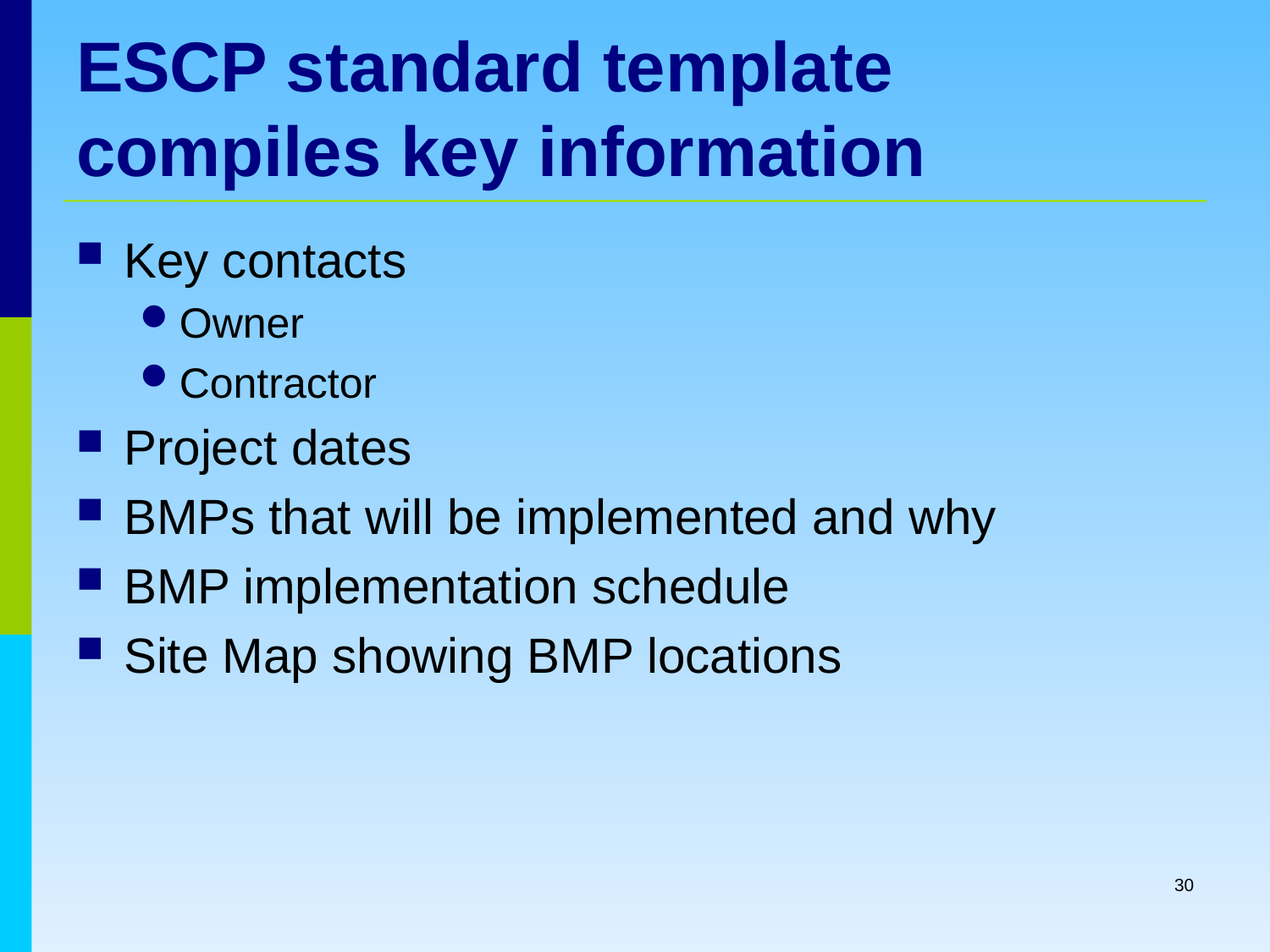

# ESCP standard template compiles key information
Key contacts
Owner
Contractor
Project dates
BMPs that will be implemented and why
BMP implementation schedule
Site Map showing BMP locations
30